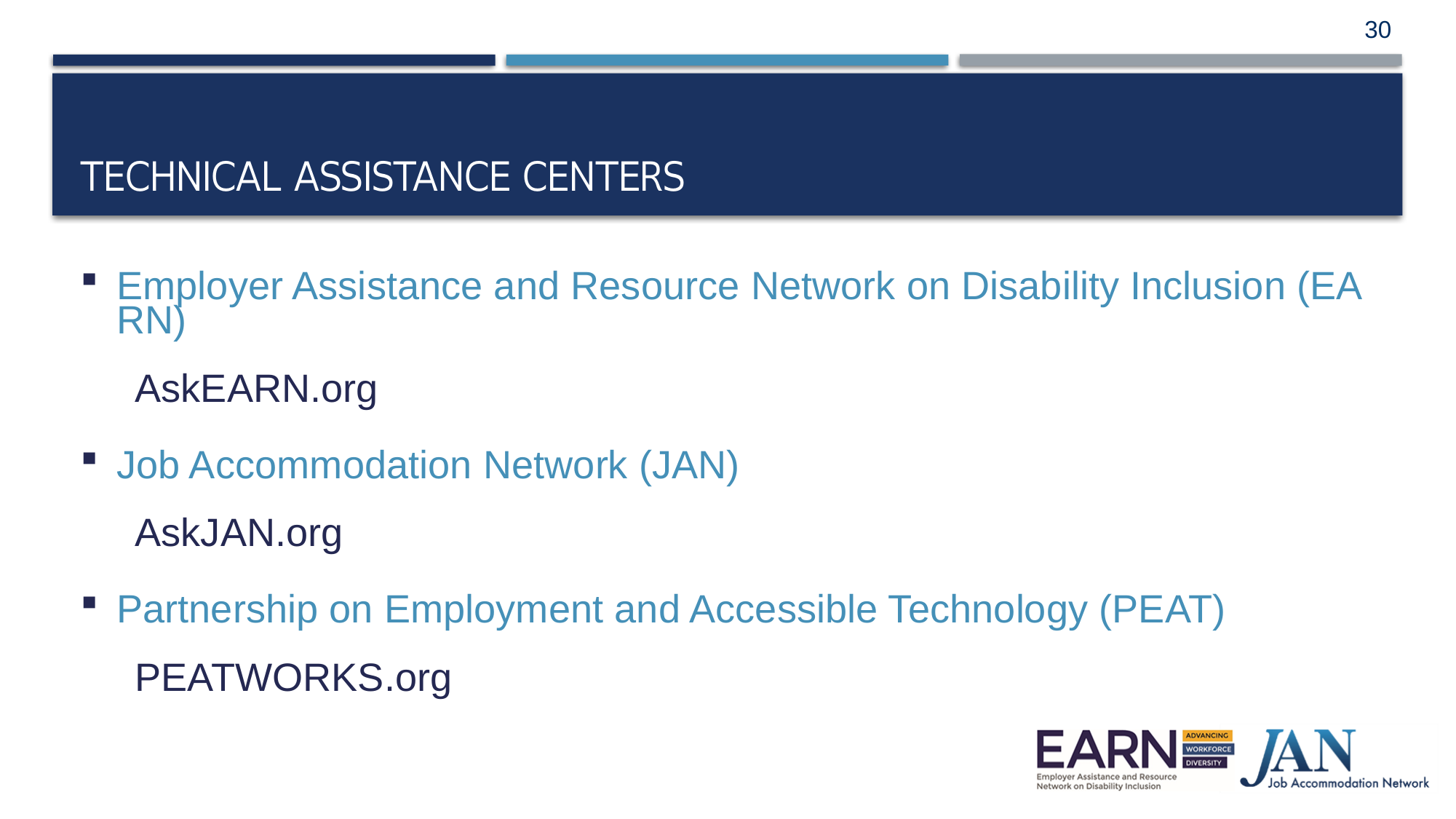

30
# Technical Assistance centers
Employer Assistance and Resource Network on Disability Inclusion (EARN)
AskEARN.org
Job Accommodation Network (JAN)
AskJAN.org
Partnership on Employment and Accessible Technology (PEAT)
PEATWORKS.org